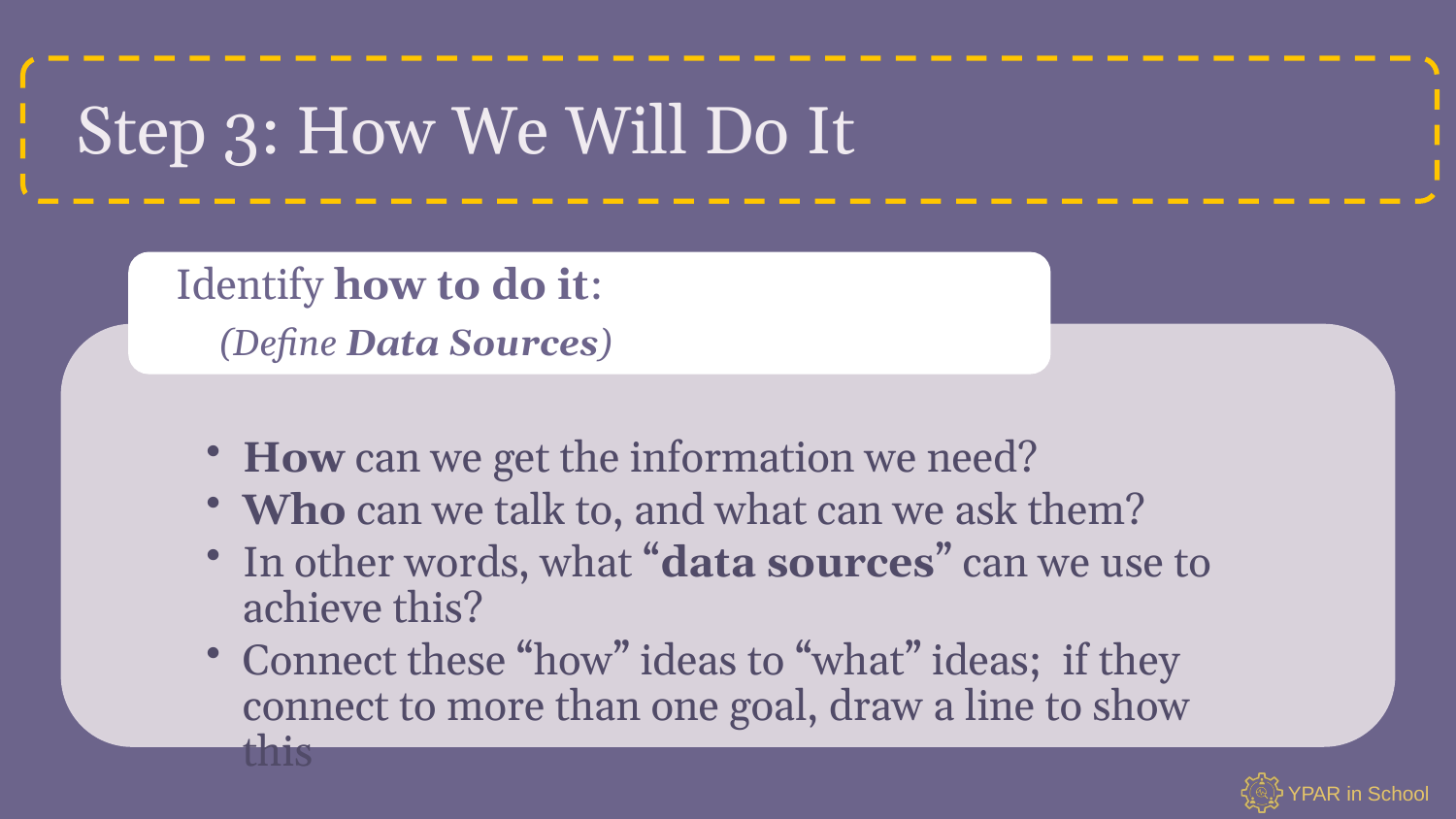

# Step 3: How We Will Do It
How can we get the information we need?
Who can we talk to, and what can we ask them?
In other words, what “data sources” can we use to achieve this?
Connect these “how” ideas to “what” ideas;  if they connect to more than one goal, draw a line to show this
Identify how to do it:
(Define Data Sources)